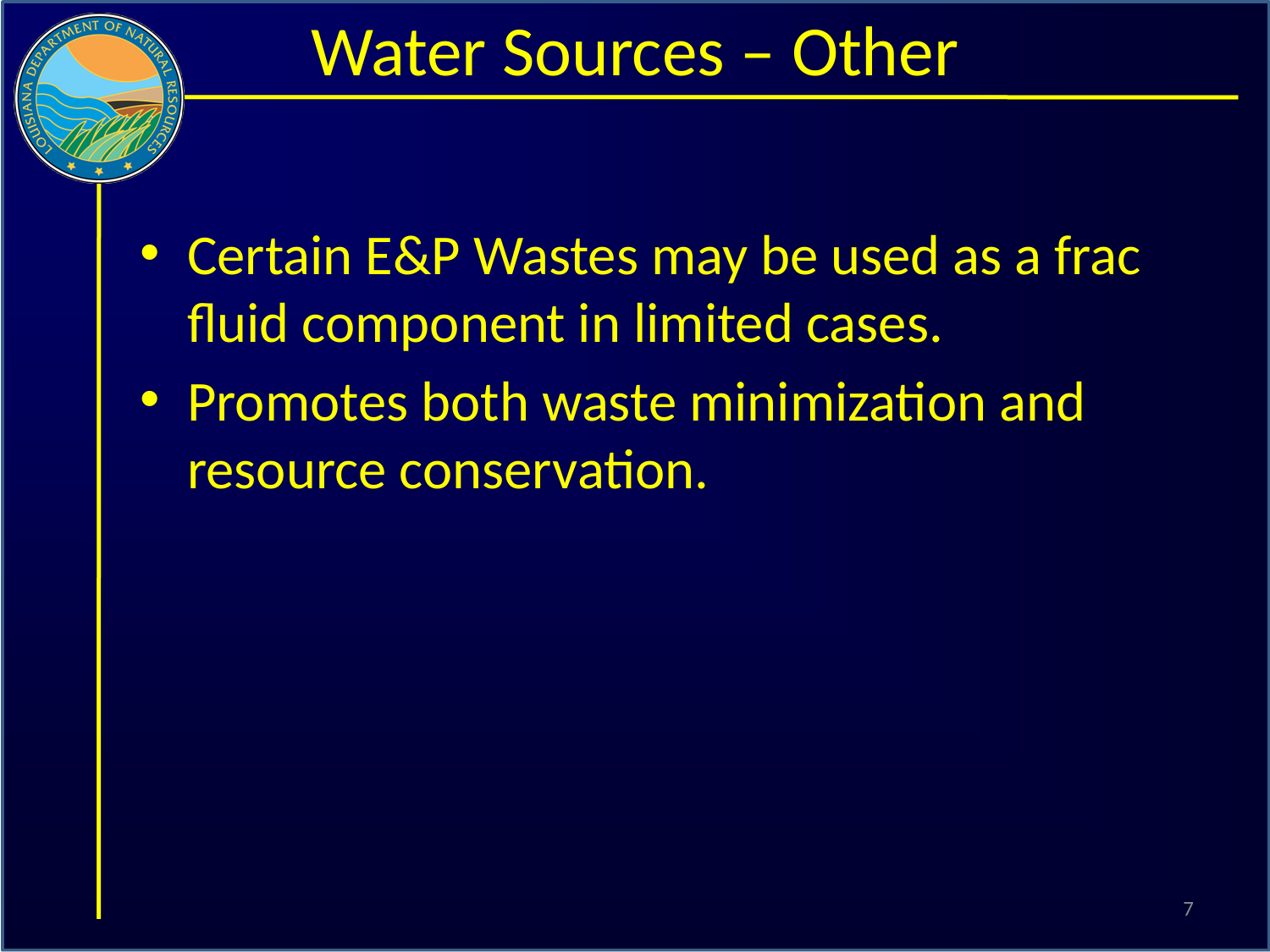

# Water Sources – Other
Certain E&P Wastes may be used as a frac fluid component in limited cases.
Promotes both waste minimization and resource conservation.

7